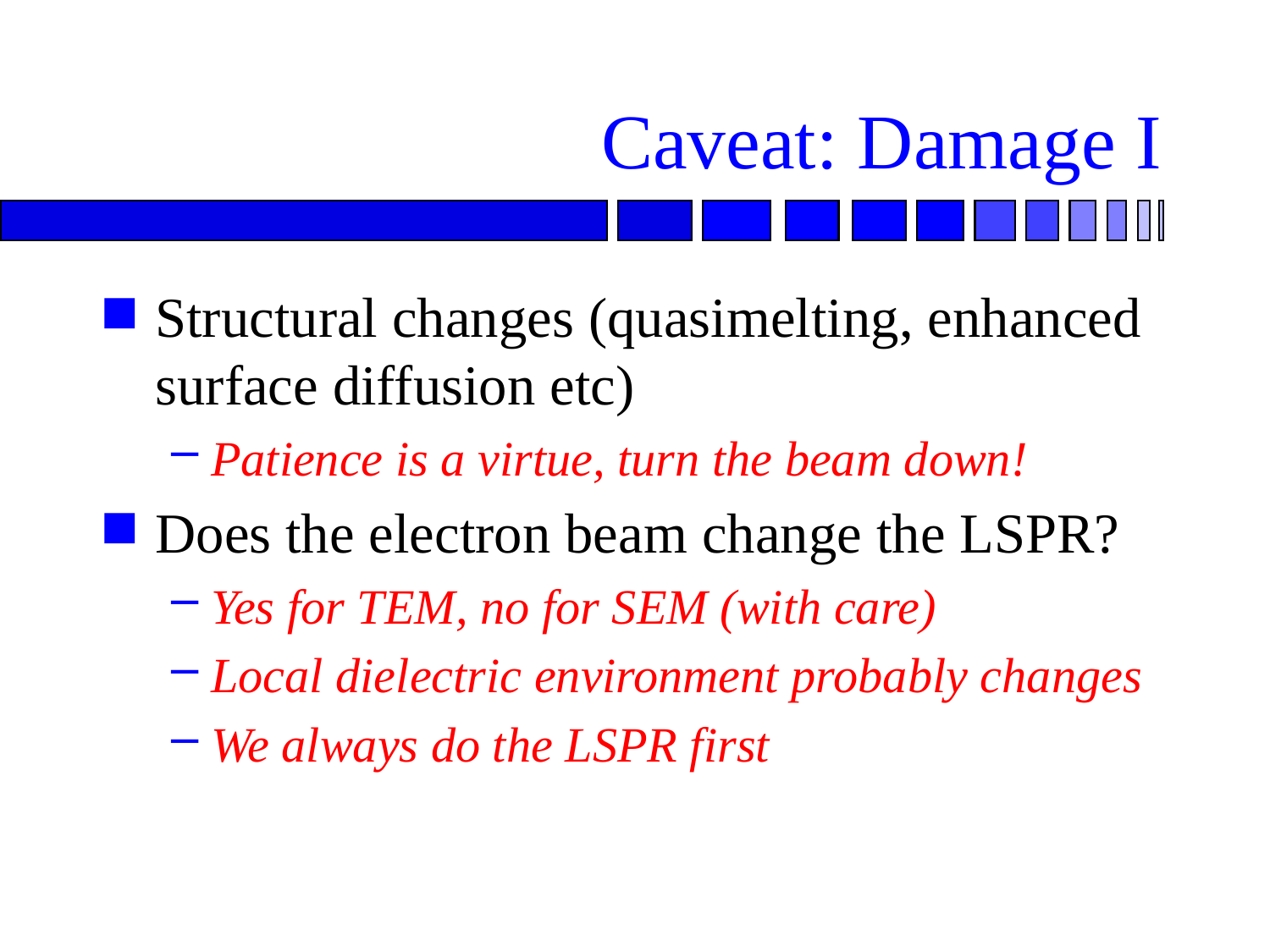

# Caveat: Damage I
Structural changes (quasimelting, enhanced surface diffusion etc)
Patience is a virtue, turn the beam down!
Does the electron beam change the LSPR?
Yes for TEM, no for SEM (with care)
Local dielectric environment probably changes
We always do the LSPR first